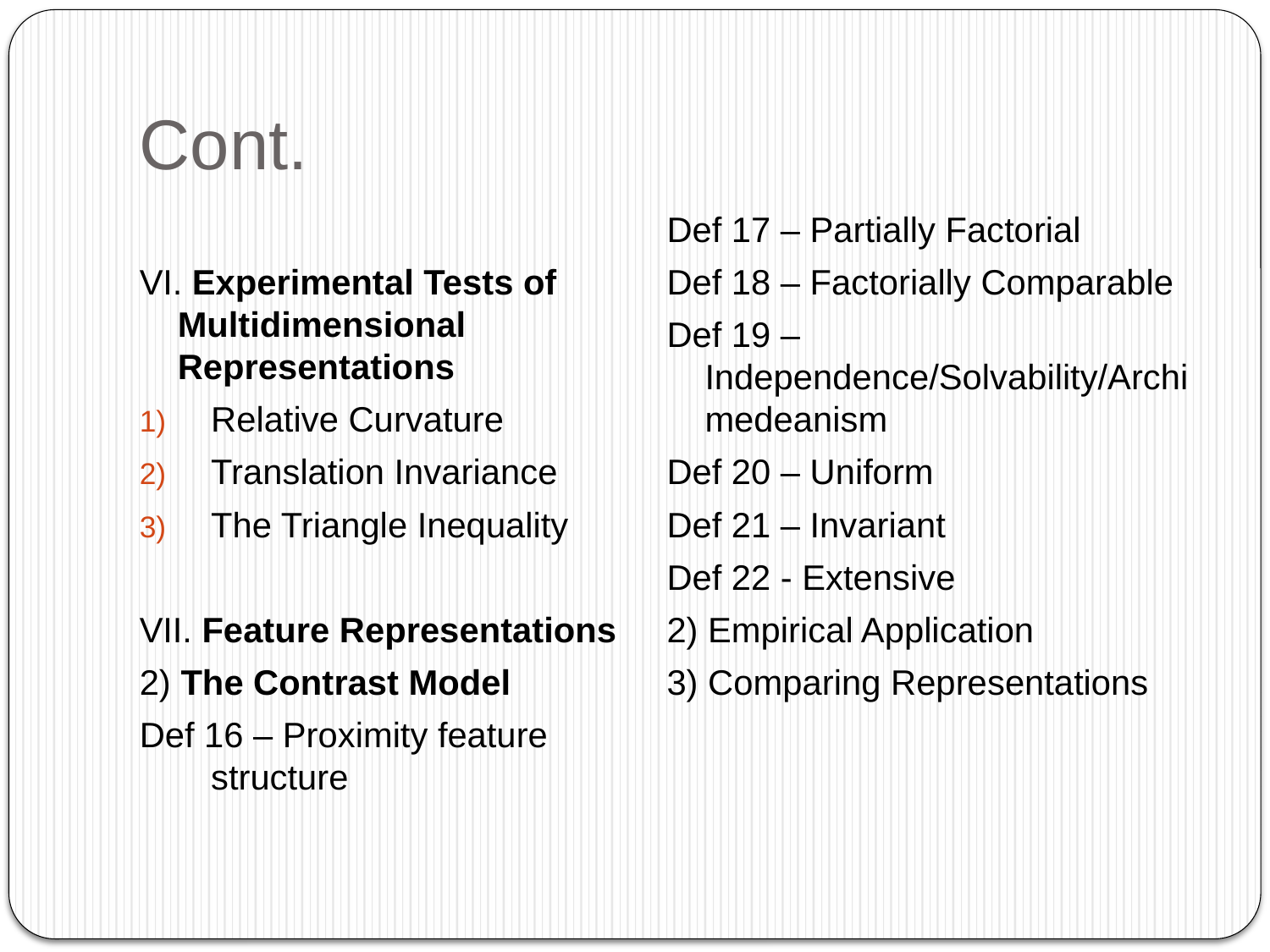

# Cont.

VI. Experimental Tests of Multidimensional  Representations
Relative Curvature
Translation Invariance
The Triangle Inequality

VII. Feature Representations
2) The Contrast Model
Def 16 – Proximity feature structure
Def 17 – Partially Factorial
Def 18 – Factorially Comparable
Def 19 – Independence/Solvability/Archimedeanism
Def 20 – Uniform
Def 21 – Invariant
Def 22 - Extensive
2) Empirical Application
3) Comparing Representations